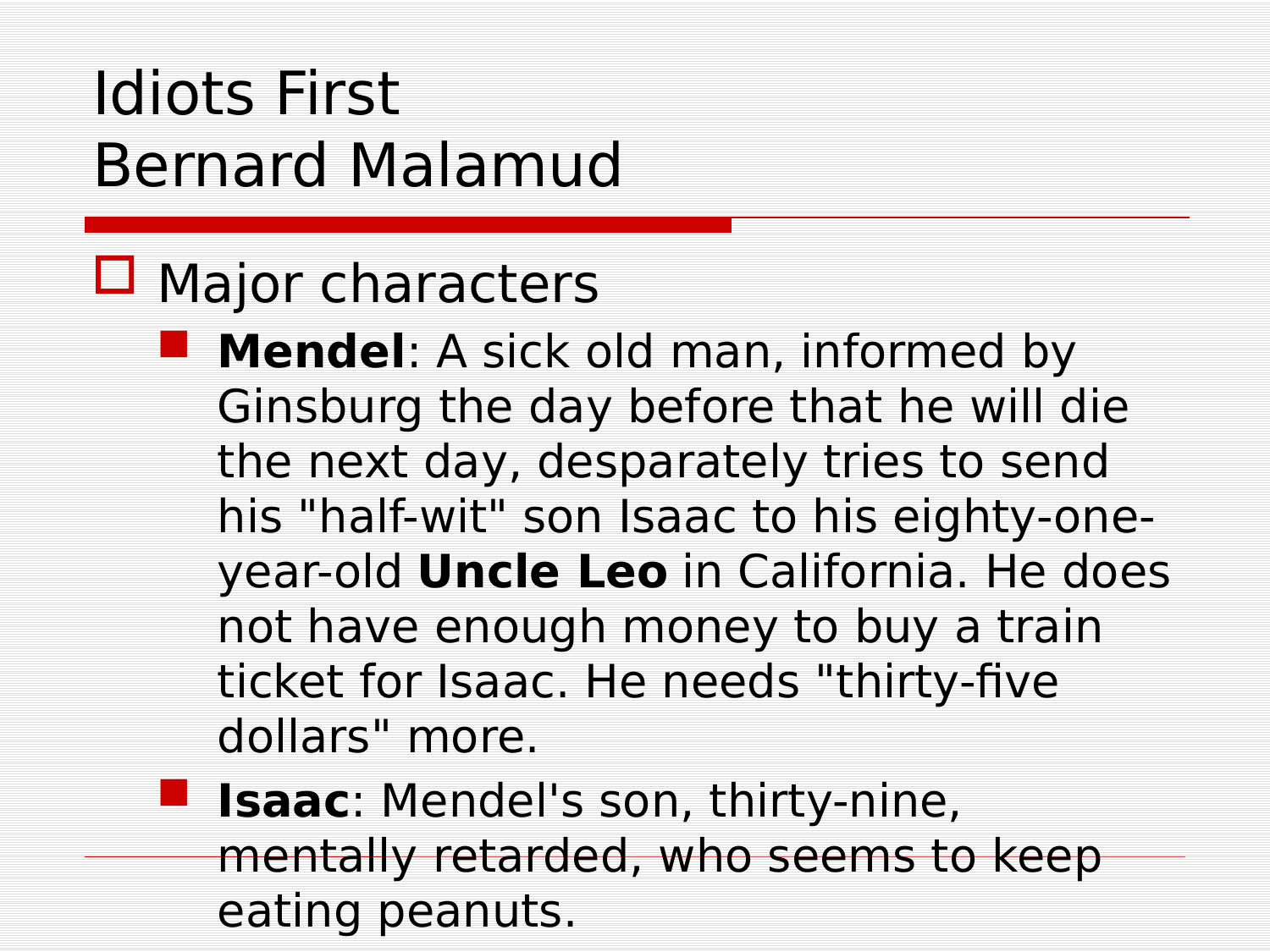

Idiots First
Bernard Malamud
Major characters
Mendel: A sick old man, informed by Ginsburg the day before that he will die the next day, desparately tries to send his "half-wit" son Isaac to his eighty-one-year-old Uncle Leo in California. He does not have enough money to buy a train ticket for Isaac. He needs "thirty-five dollars" more.
Isaac: Mendel's son, thirty-nine, mentally retarded, who seems to keep eating peanuts.